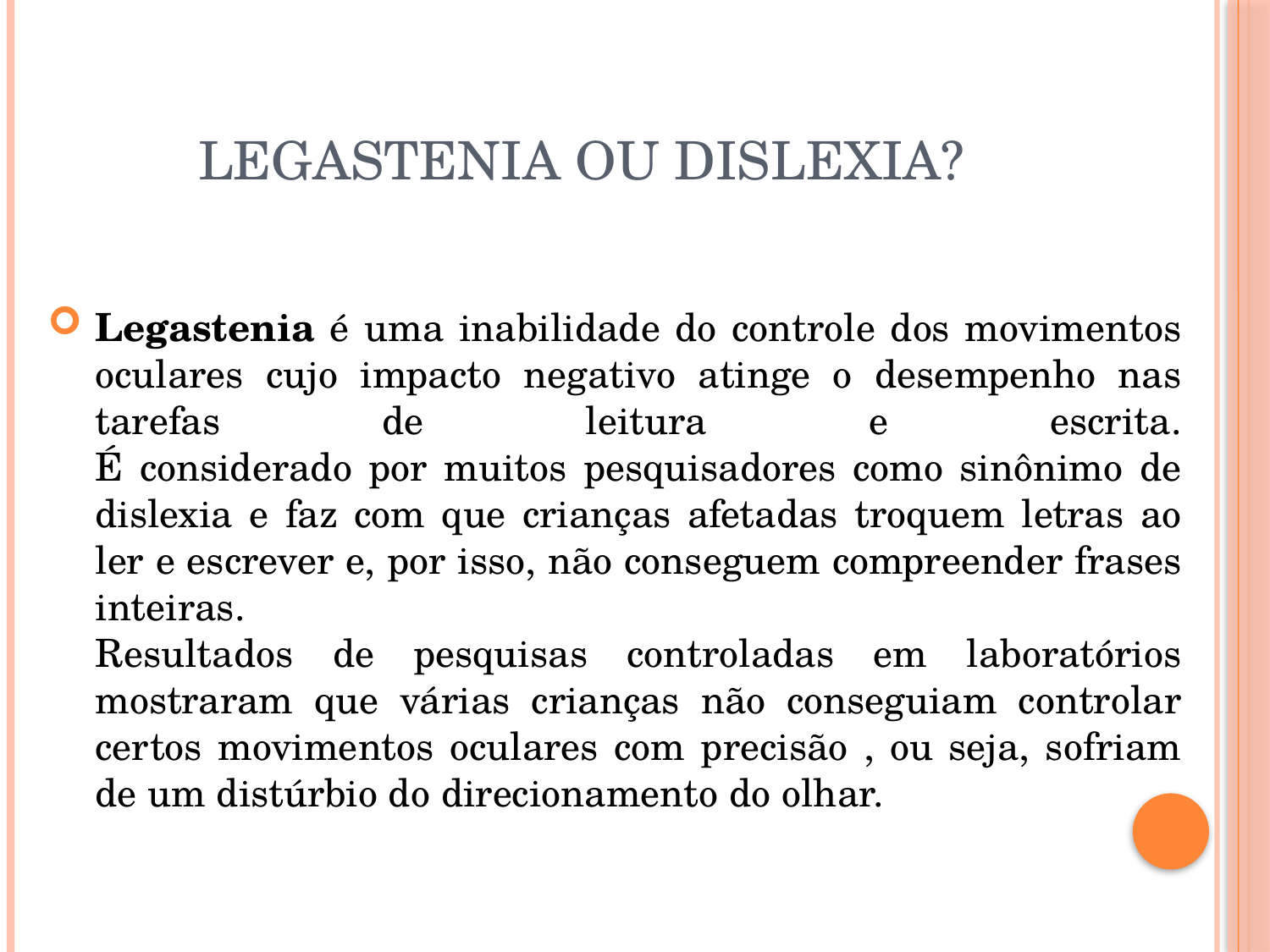

LEGASTENIA OU DISLEXIA?
Legastenia é uma inabilidade do controle dos movimentos oculares cujo impacto negativo atinge o desempenho nas tarefas de leitura e escrita.
É considerado por muitos pesquisadores como sinônimo de dislexia e faz com que crianças afetadas troquem letras ao ler e escrever e, por isso, não conseguem compreender frases inteiras.
Resultados de pesquisas controladas em laboratórios mostraram que várias crianças não conseguiam controlar certos movimentos oculares com precisão , ou seja, sofriam de um distúrbio do direcionamento do olhar.